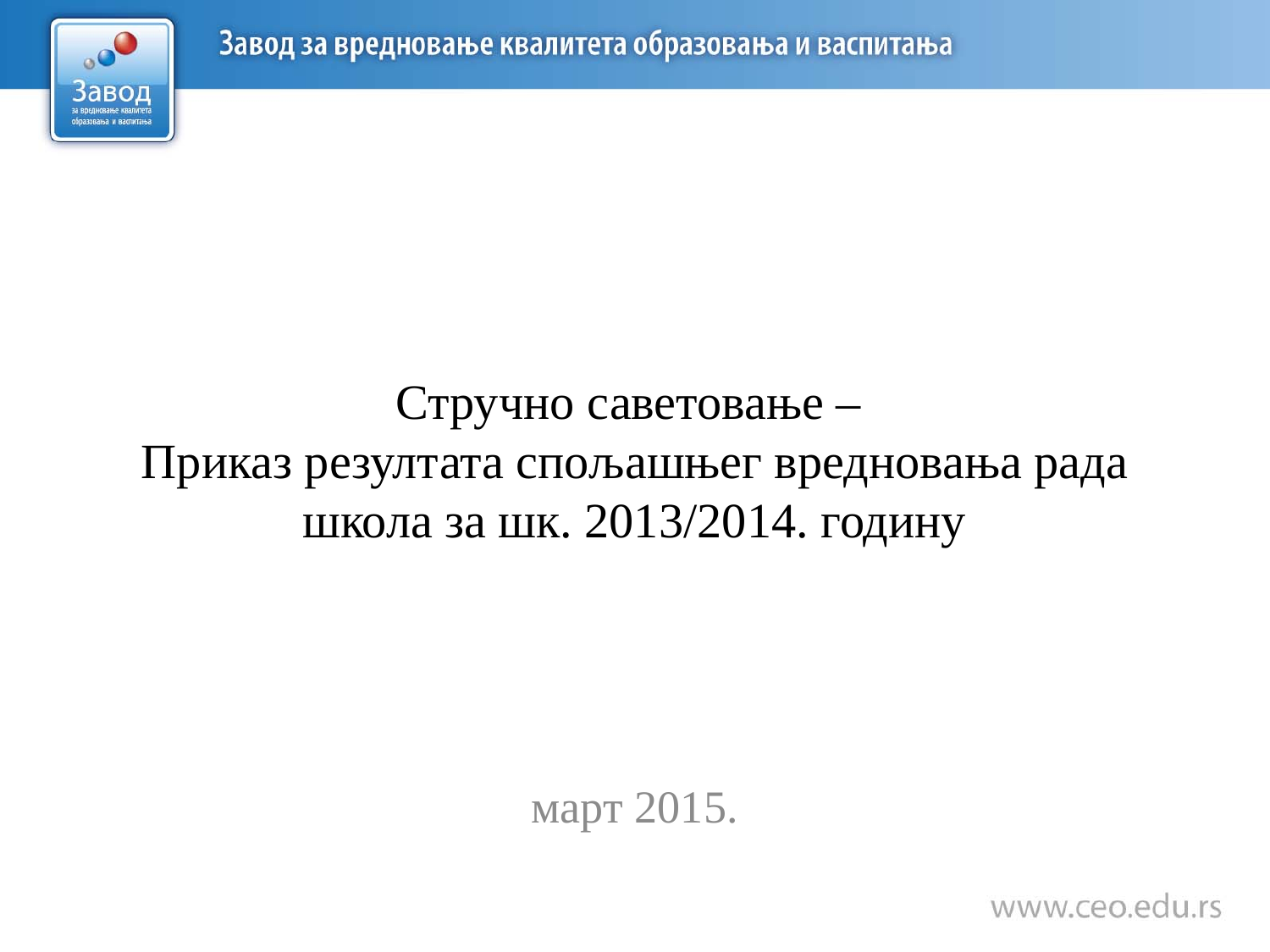

# Стручно саветовање – Приказ резултата спољашњег вредновања рада школа за шк. 2013/2014. годину

март 2015.